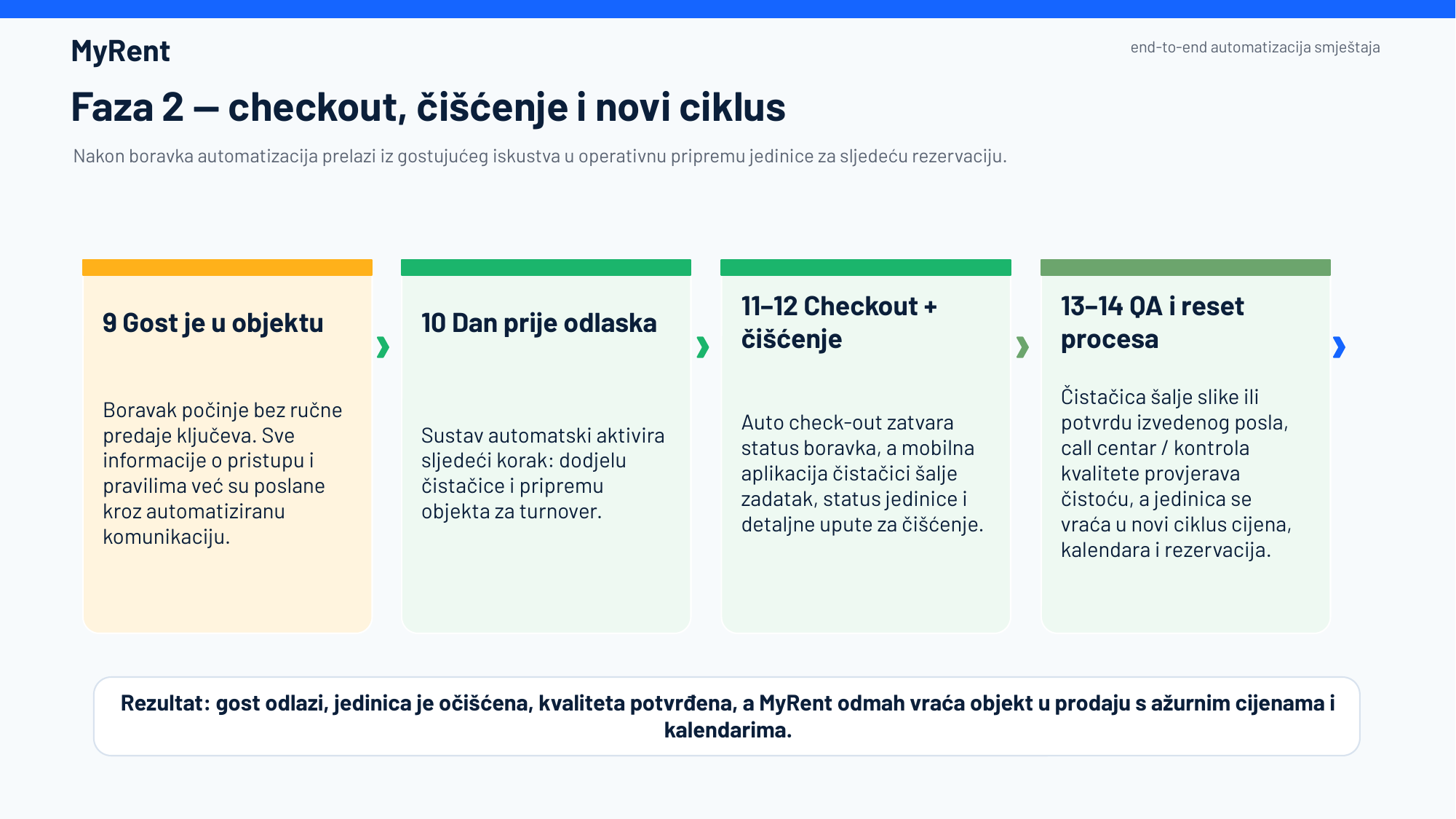

Faza 2 — checkout, čišćenje i novi ciklus
Nakon boravka automatizacija prelazi iz gostujućeg iskustva u operativnu pripremu jedinice za sljedeću rezervaciju.

9 Gost je u objektu
10 Dan prije odlaska
11–12 Checkout + čišćenje
13–14 QA i reset procesa

Boravak počinje bez ručne predaje ključeva. Sve informacije o pristupu i pravilima već su poslane kroz automatiziranu komunikaciju.
Sustav automatski aktivira sljedeći korak: dodjelu čistačice i pripremu objekta za turnover.
Auto check-out zatvara status boravka, a mobilna aplikacija čistačici šalje zadatak, status jedinice i detaljne upute za čišćenje.
Čistačica šalje slike ili potvrdu izvedenog posla, call centar / kontrola kvalitete provjerava čistoću, a jedinica se vraća u novi ciklus cijena, kalendara i rezervacija.

Rezultat: gost odlazi, jedinica je očišćena, kvaliteta potvrđena, a MyRent odmah vraća objekt u prodaju s ažurnim cijenama i kalendarima.